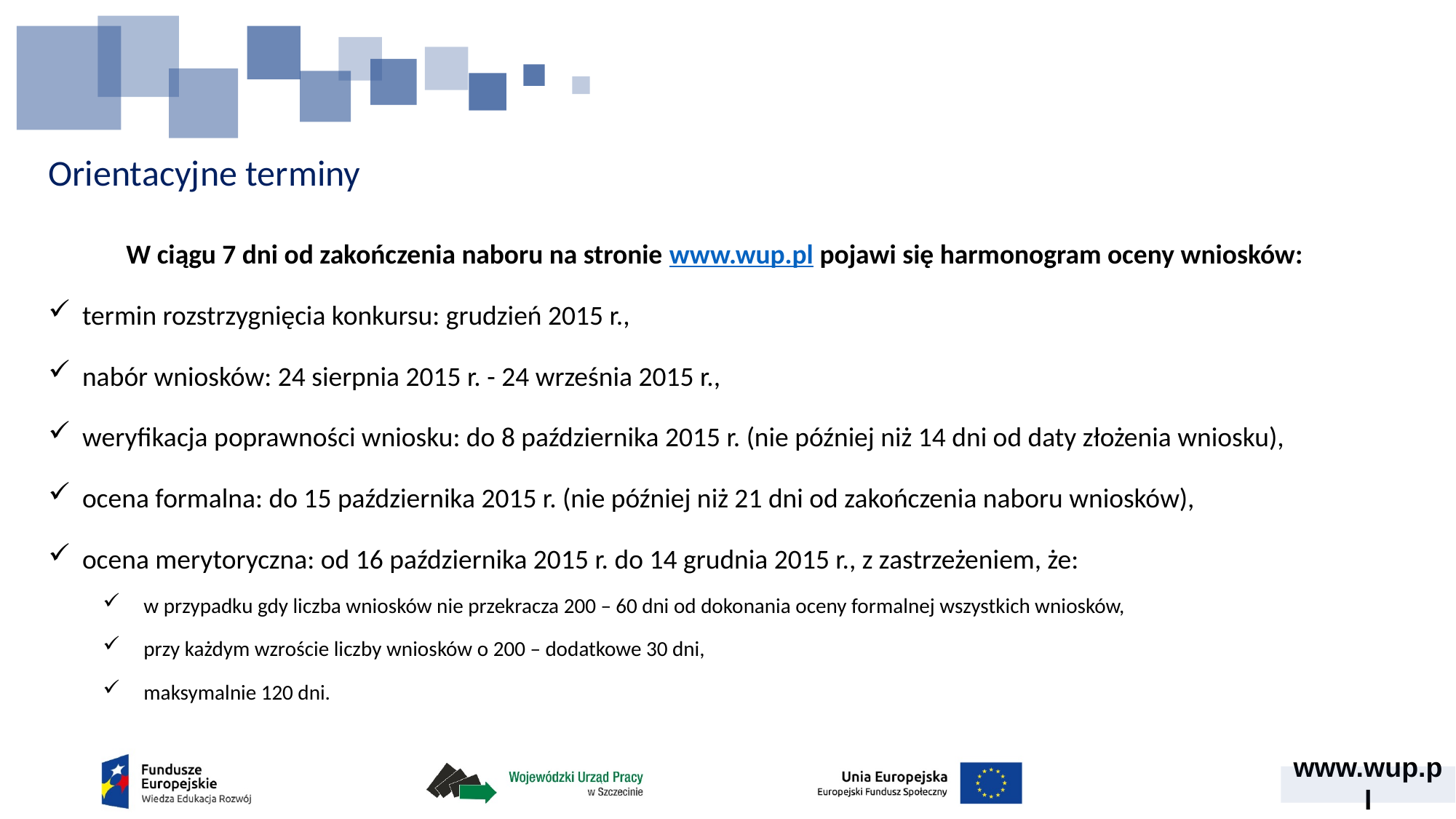

# Orientacyjne terminy
W ciągu 7 dni od zakończenia naboru na stronie www.wup.pl pojawi się harmonogram oceny wniosków:
termin rozstrzygnięcia konkursu: grudzień 2015 r.,
nabór wniosków: 24 sierpnia 2015 r. - 24 września 2015 r.,
weryfikacja poprawności wniosku: do 8 października 2015 r. (nie później niż 14 dni od daty złożenia wniosku),
ocena formalna: do 15 października 2015 r. (nie później niż 21 dni od zakończenia naboru wniosków),
ocena merytoryczna: od 16 października 2015 r. do 14 grudnia 2015 r., z zastrzeżeniem, że:
w przypadku gdy liczba wniosków nie przekracza 200 – 60 dni od dokonania oceny formalnej wszystkich wniosków,
przy każdym wzroście liczby wniosków o 200 – dodatkowe 30 dni,
maksymalnie 120 dni.